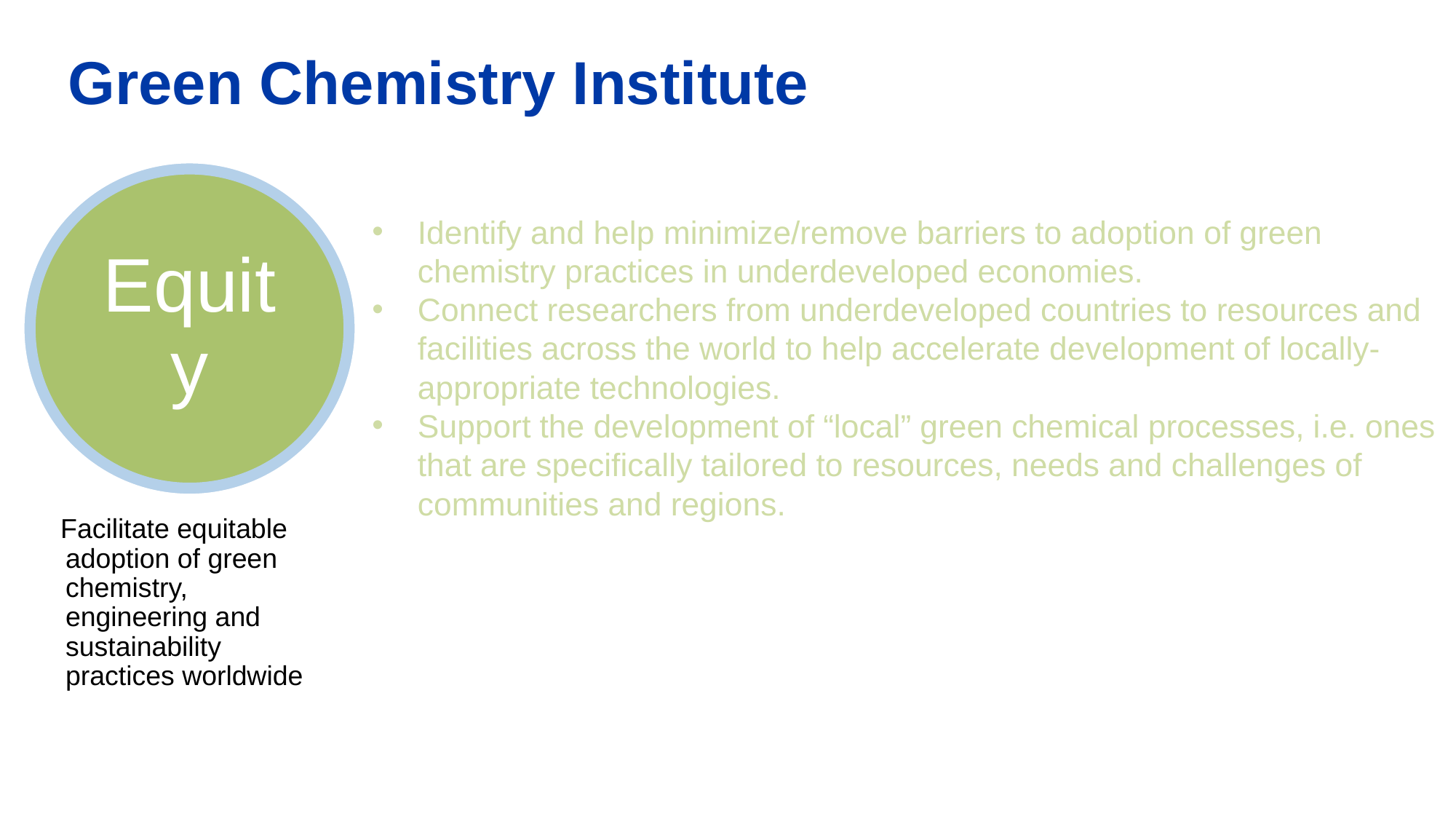

Green Chemistry Institute
Equity
  Facilitate equitable adoption of green chemistry, engineering and sustainability practices worldwide
Identify and help minimize/remove barriers to adoption of green chemistry practices in underdeveloped economies.
Connect researchers from underdeveloped countries to resources and facilities across the world to help accelerate development of locally-appropriate technologies.
Support the development of “local” green chemical processes, i.e. ones that are specifically tailored to resources, needs and challenges of communities and regions.